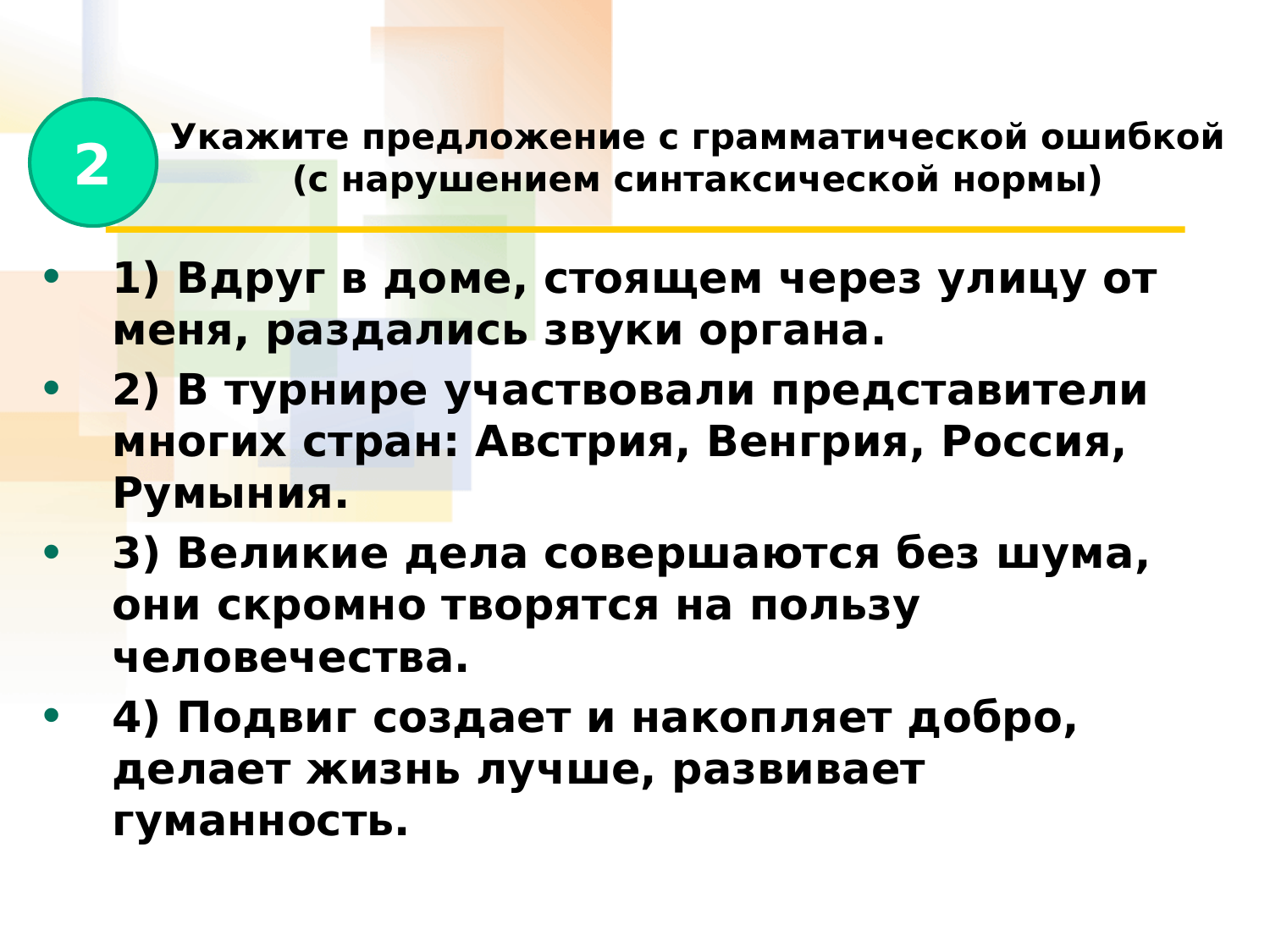

# Укажите предложение с грамматической ошибкой (с нарушением синтаксической нормы)
2
1) Вдруг в доме, стоящем через улицу от меня, раздались звуки органа.
2) В турнире участвовали представители многих стран: Австрия, Венгрия, Россия, Румыния.
3) Великие дела совершаются без шума, они скромно творятся на пользу человечества.
4) Подвиг создает и накопляет добро, делает жизнь лучше, развивает гуманность.